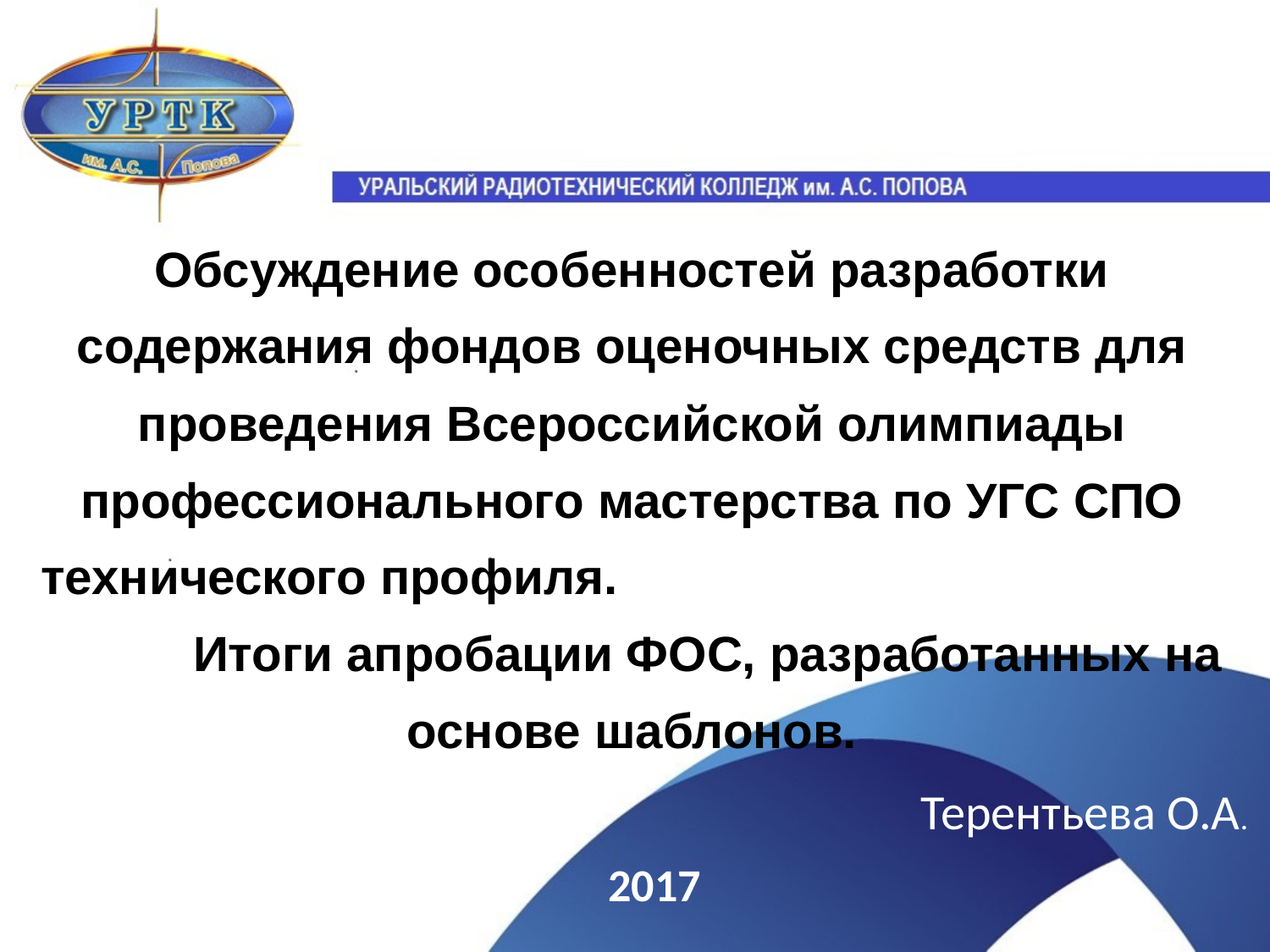

Обсуждение особенностей разработки содержания фондов оценочных средств для проведения Всероссийской олимпиады профессионального мастерства по УГС СПО технического профиля.                                                        Итоги апробации ФОС, разработанных на основе шаблонов.

Терентьева О.А.
2017